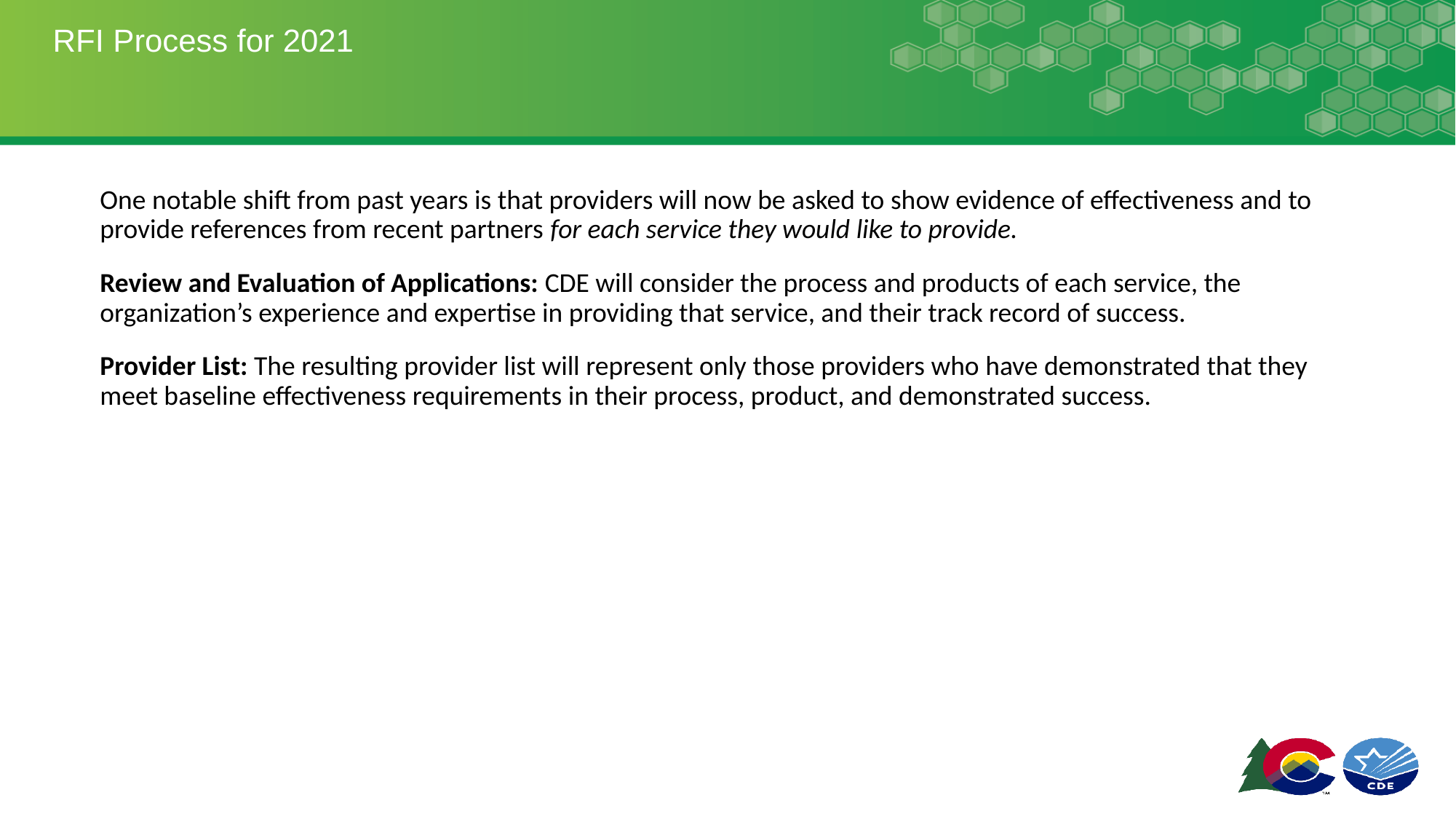

# RFI Process for 2021
One notable shift from past years is that providers will now be asked to show evidence of effectiveness and to provide references from recent partners for each service they would like to provide.
Review and Evaluation of Applications: CDE will consider the process and products of each service, the organization’s experience and expertise in providing that service, and their track record of success.
Provider List: The resulting provider list will represent only those providers who have demonstrated that they meet baseline effectiveness requirements in their process, product, and demonstrated success.